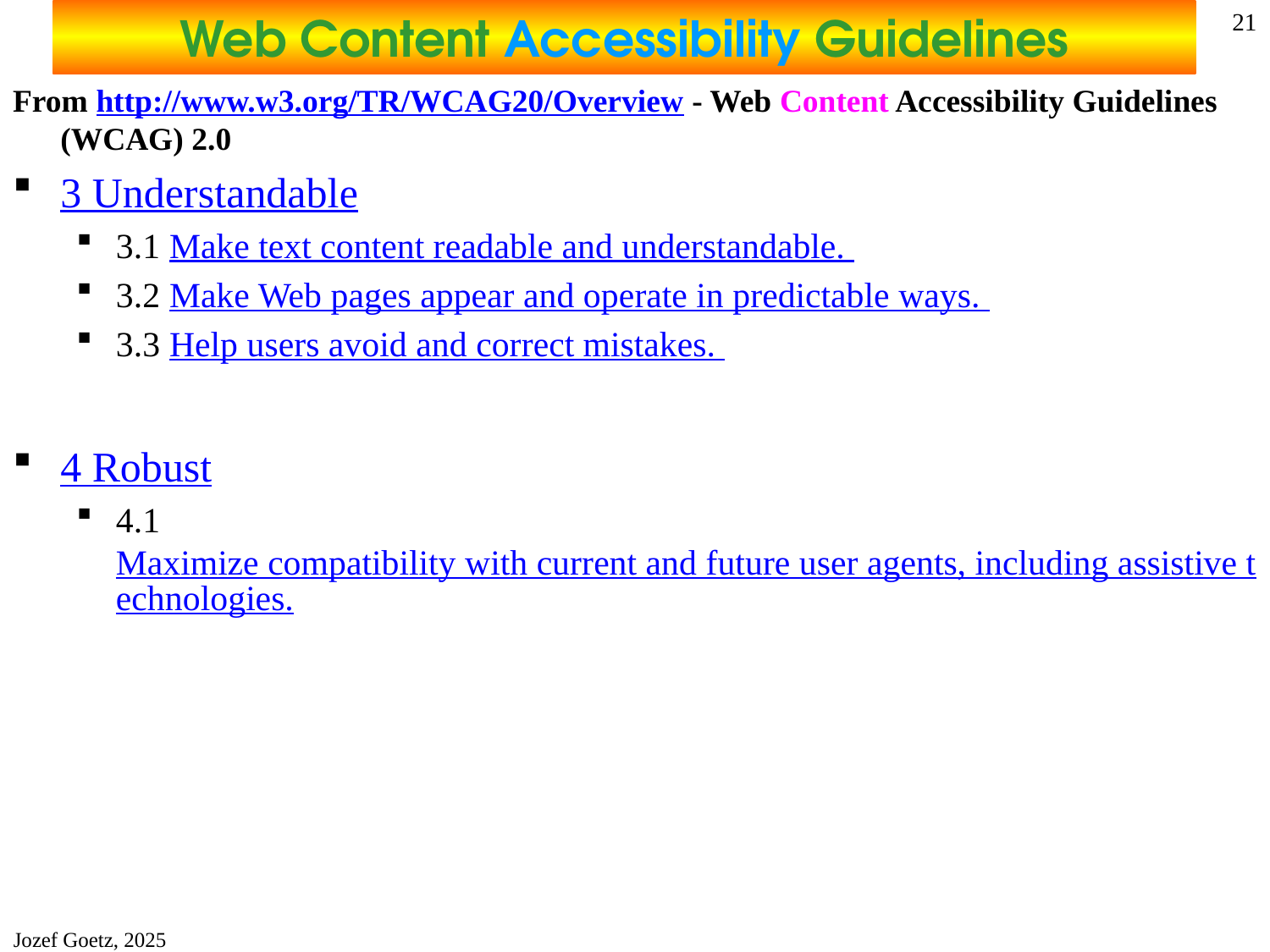

# Web Content Accessibility Guidelines
21
From http://www.w3.org/TR/WCAG20/Overview - Web Content Accessibility Guidelines (WCAG) 2.0
3 Understandable
3.1 Make text content readable and understandable.
3.2 Make Web pages appear and operate in predictable ways.
3.3 Help users avoid and correct mistakes.

4 Robust
4.1 Maximize compatibility with current and future user agents, including assistive technologies.